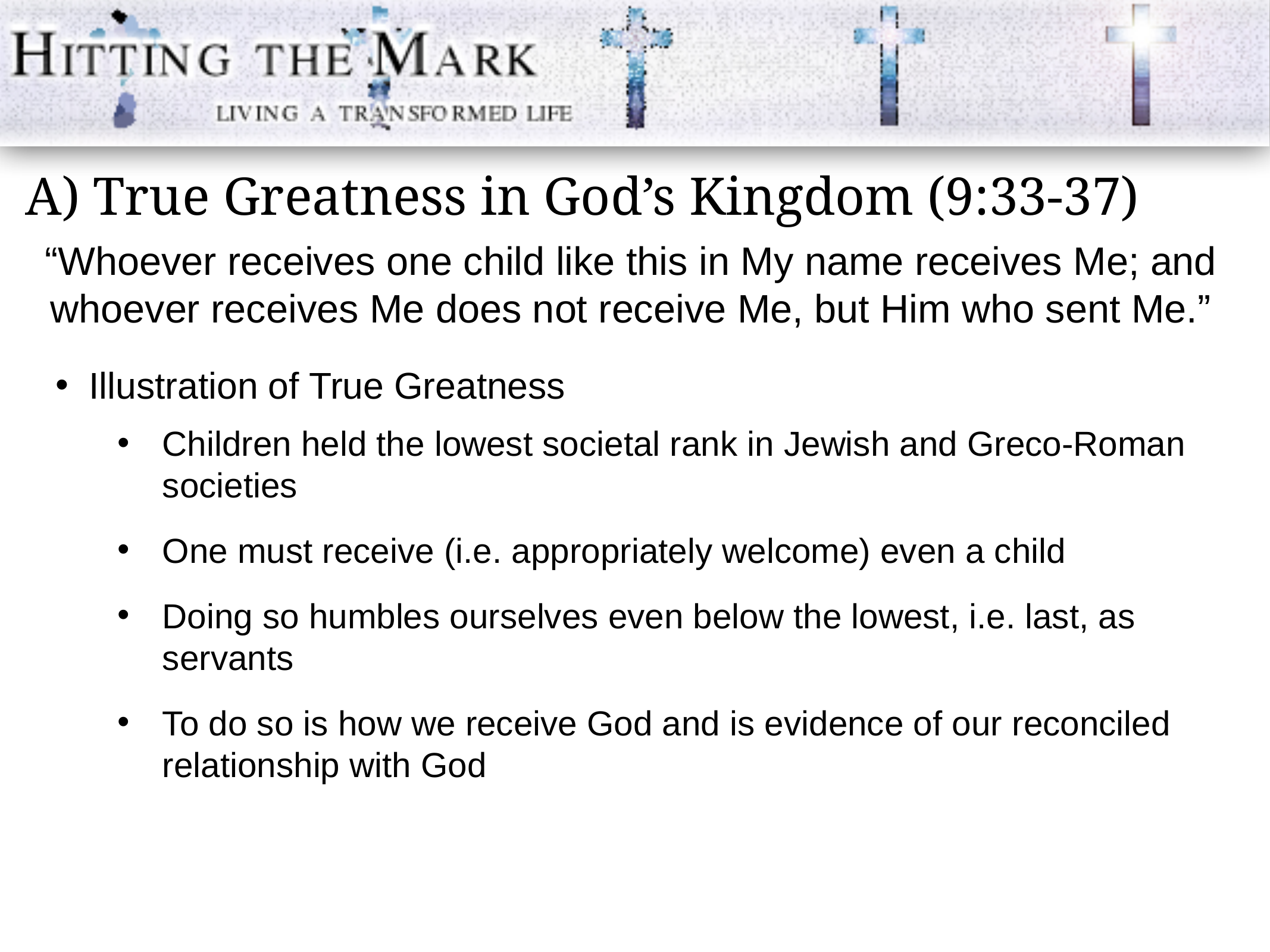

A) True Greatness in God’s Kingdom (9:33-37)
“Whoever receives one child like this in My name receives Me; and whoever receives Me does not receive Me, but Him who sent Me.”
Illustration of True Greatness
Children held the lowest societal rank in Jewish and Greco-Roman societies

One must receive (i.e. appropriately welcome) even a child

Doing so humbles ourselves even below the lowest, i.e. last, as servants

To do so is how we receive God and is evidence of our reconciled relationship with God